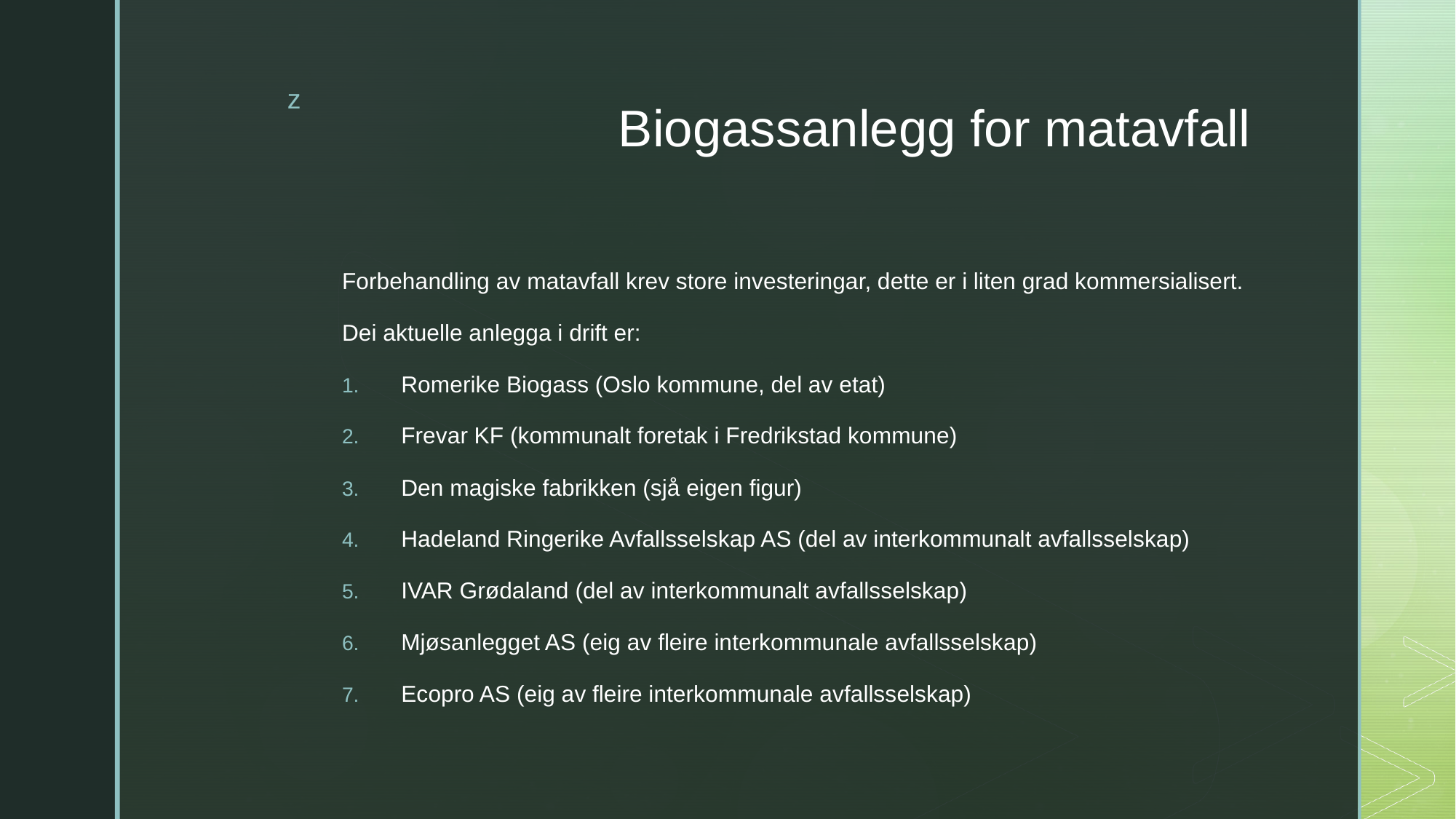

# Biogassanlegg for matavfall
Forbehandling av matavfall krev store investeringar, dette er i liten grad kommersialisert.
Dei aktuelle anlegga i drift er:
Romerike Biogass (Oslo kommune, del av etat)
Frevar KF (kommunalt foretak i Fredrikstad kommune)
Den magiske fabrikken (sjå eigen figur)
Hadeland Ringerike Avfallsselskap AS (del av interkommunalt avfallsselskap)
IVAR Grødaland (del av interkommunalt avfallsselskap)
Mjøsanlegget AS (eig av fleire interkommunale avfallsselskap)
Ecopro AS (eig av fleire interkommunale avfallsselskap)